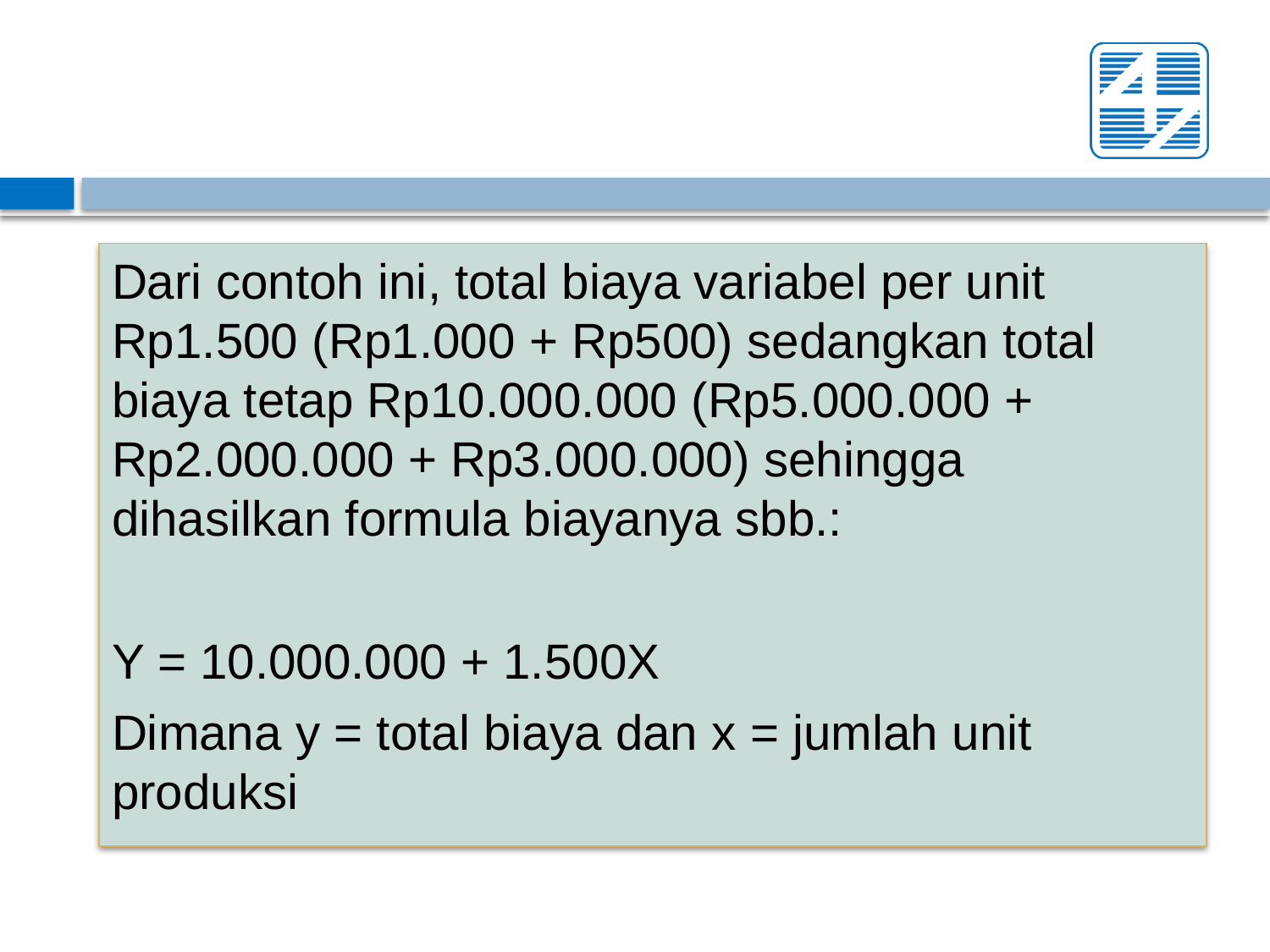

Dari contoh ini, total biaya variabel per unit Rp1.500 (Rp1.000 + Rp500) sedangkan total biaya tetap Rp10.000.000 (Rp5.000.000 + Rp2.000.000 + Rp3.000.000) sehingga dihasilkan formula biayanya sbb.:

Y = 10.000.000 + 1.500X
Dimana y = total biaya dan x = jumlah unit produksi